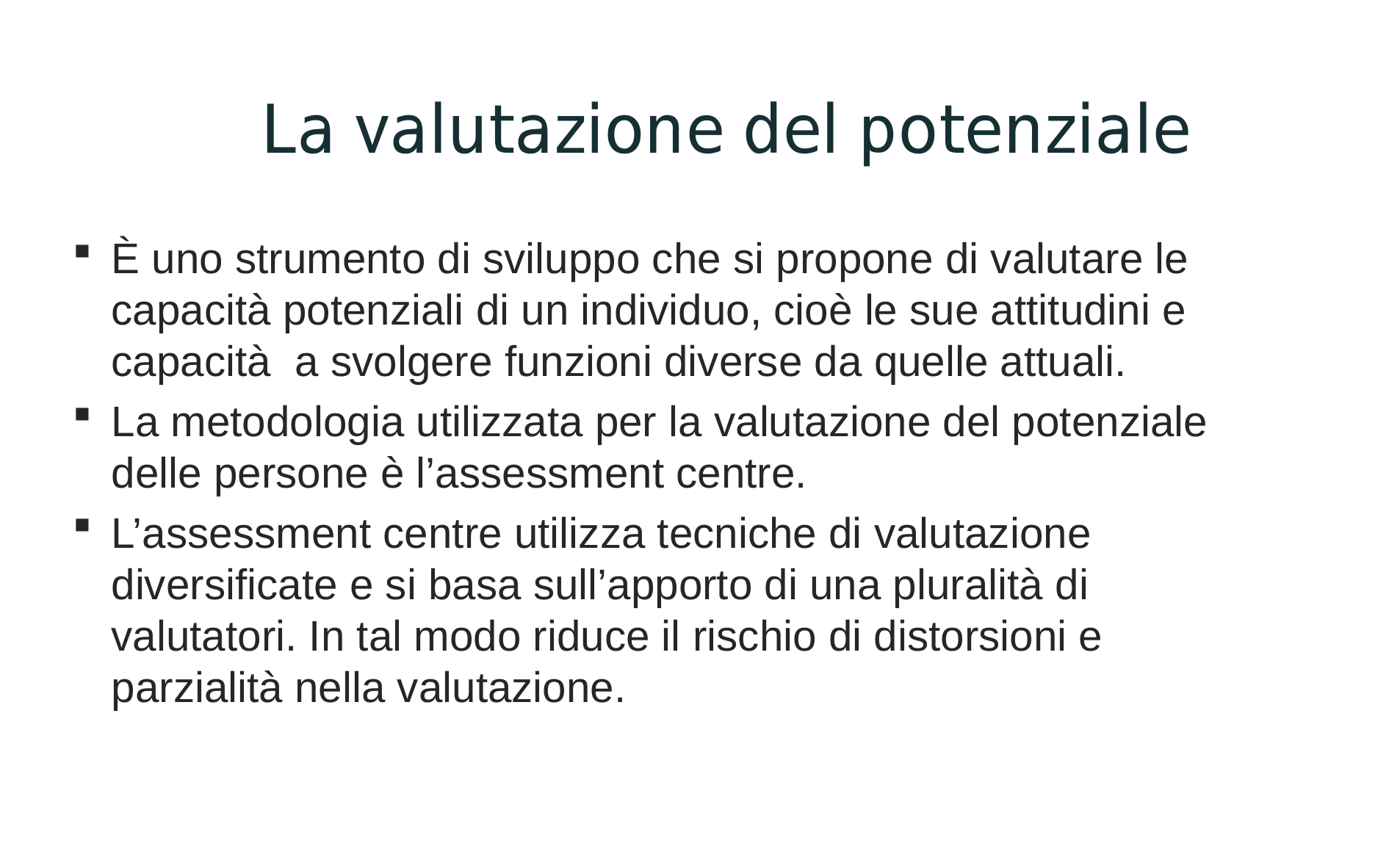

# La valutazione del potenziale
È uno strumento di sviluppo che si propone di valutare le capacità potenziali di un individuo, cioè le sue attitudini e capacità  a svolgere funzioni diverse da quelle attuali.
La metodologia utilizzata per la valutazione del potenziale delle persone è l’assessment centre.
L’assessment centre utilizza tecniche di valutazione diversificate e si basa sull’apporto di una pluralità di valutatori. In tal modo riduce il rischio di distorsioni e parzialità nella valutazione.